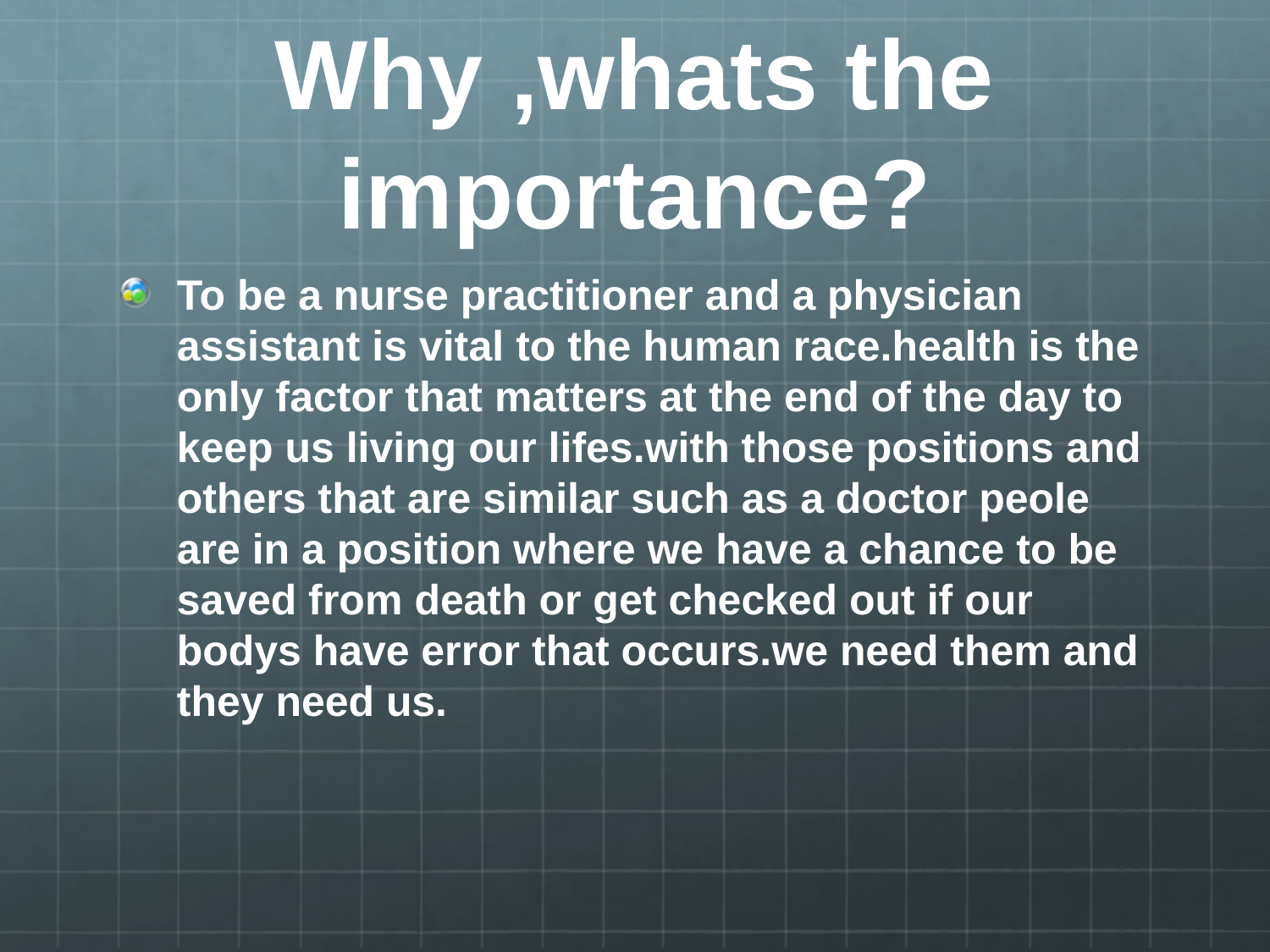

# Why ,whats the importance?
To be a nurse practitioner and a physician assistant is vital to the human race.health is the only factor that matters at the end of the day to keep us living our lifes.with those positions and others that are similar such as a doctor peole are in a position where we have a chance to be saved from death or get checked out if our bodys have error that occurs.we need them and they need us.